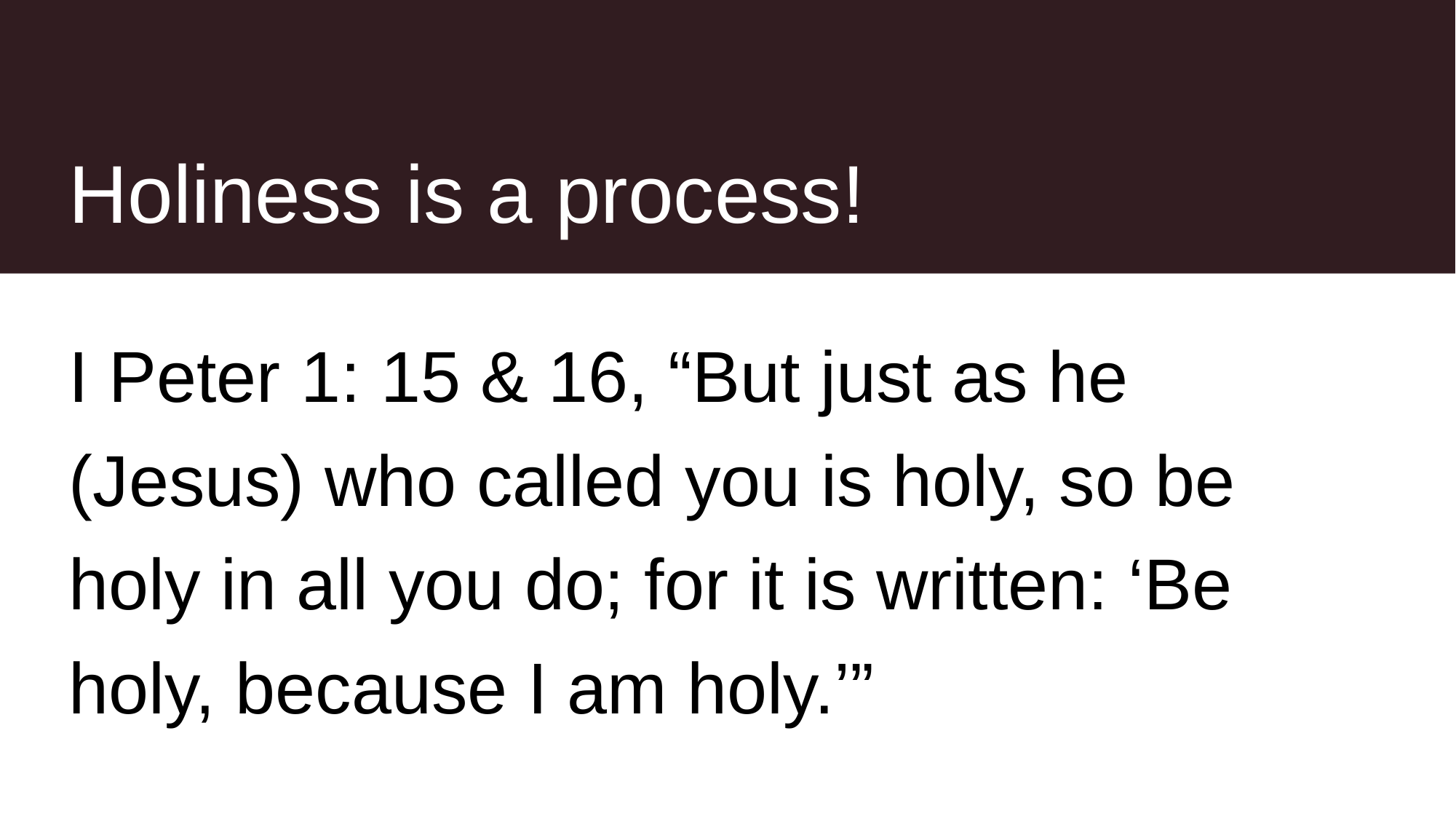

# Holiness is a process!
I Peter 1: 15 & 16, “But just as he (Jesus) who called you is holy, so be holy in all you do; for it is written: ‘Be holy, because I am holy.’”